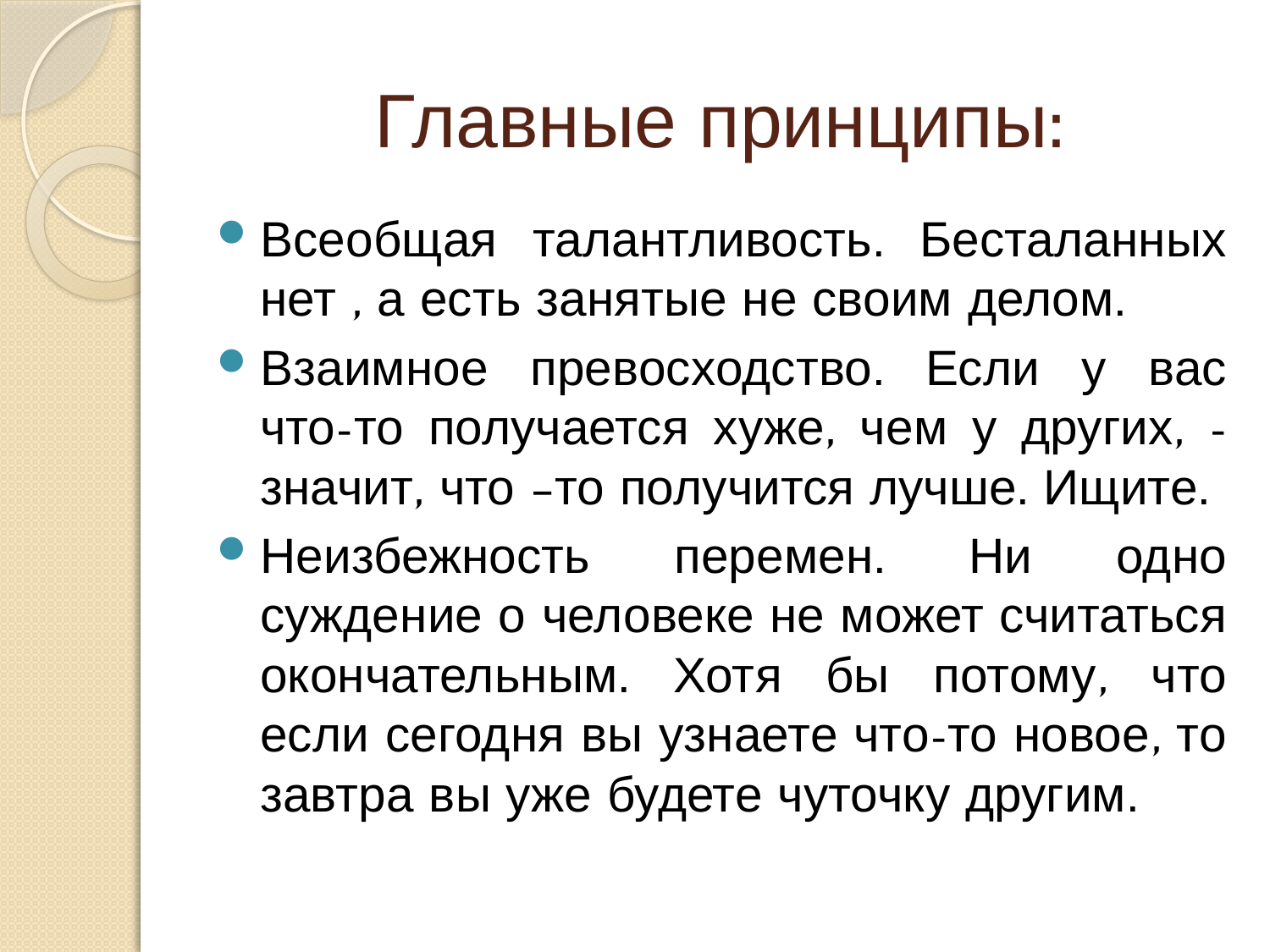

# Главные принципы:
Всеобщая талантливость. Бесталанных нет , а есть занятые не своим делом.
Взаимное превосходство. Если у вас что-то получается хуже, чем у других, - значит, что –то получится лучше. Ищите.
Неизбежность перемен. Ни одно суждение о человеке не может считаться окончательным. Хотя бы потому, что если сегодня вы узнаете что-то новое, то завтра вы уже будете чуточку другим.